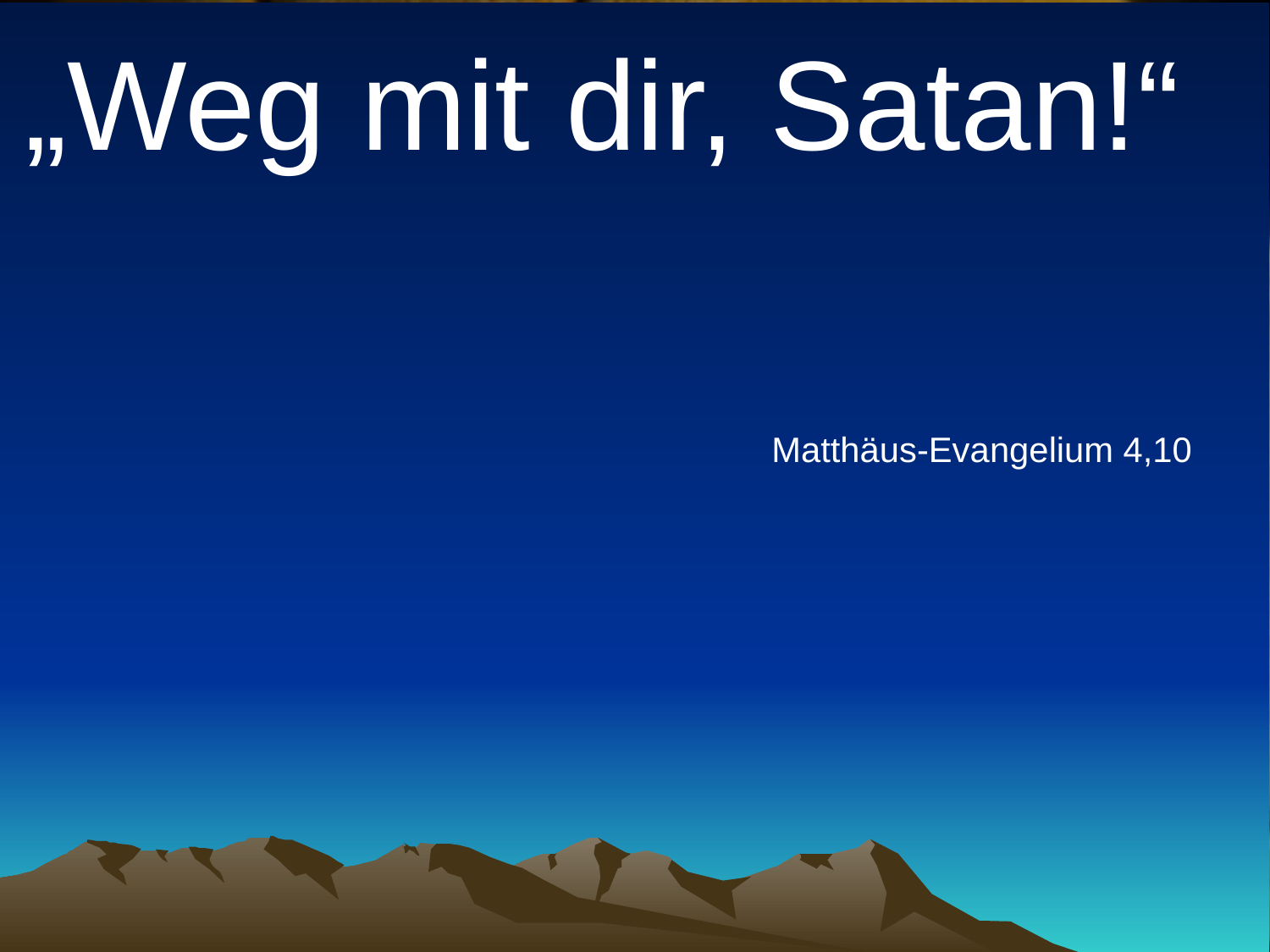

# „Weg mit dir, Satan!“
Matthäus-Evangelium 4,10